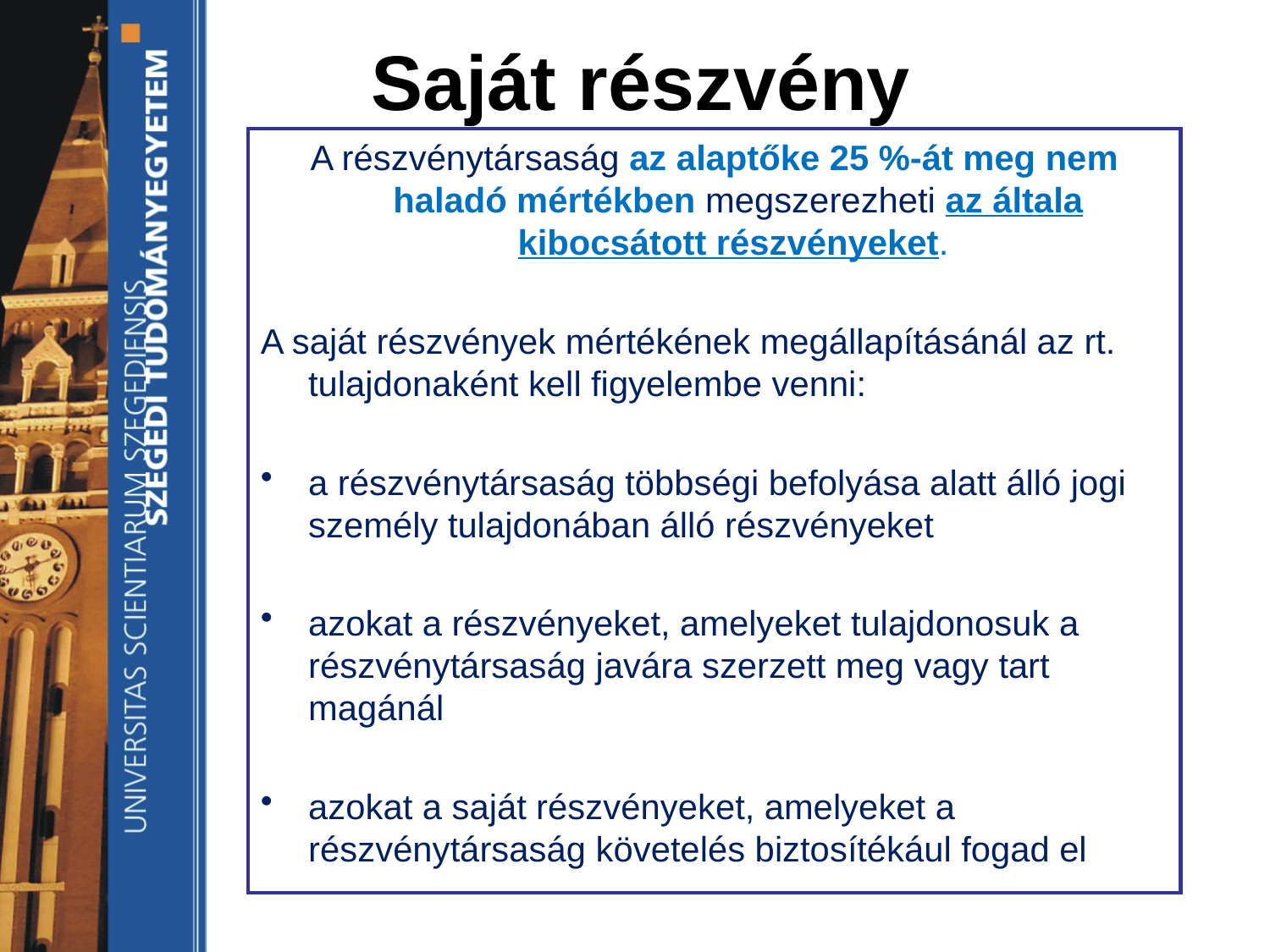

# Saját részvény
A részvénytársaság az alaptőke 25 %-át meg nem haladó mértékben megszerezheti az általa kibocsátott részvényeket.

A saját részvények mértékének megállapításánál az rt. tulajdonaként kell figyelembe venni:

a részvénytársaság többségi befolyása alatt álló jogi személy tulajdonában álló részvényeket

azokat a részvényeket, amelyeket tulajdonosuk a részvénytársaság javára szerzett meg vagy tart magánál

azokat a saját részvényeket, amelyeket a részvénytársaság követelés biztosítékául fogad el